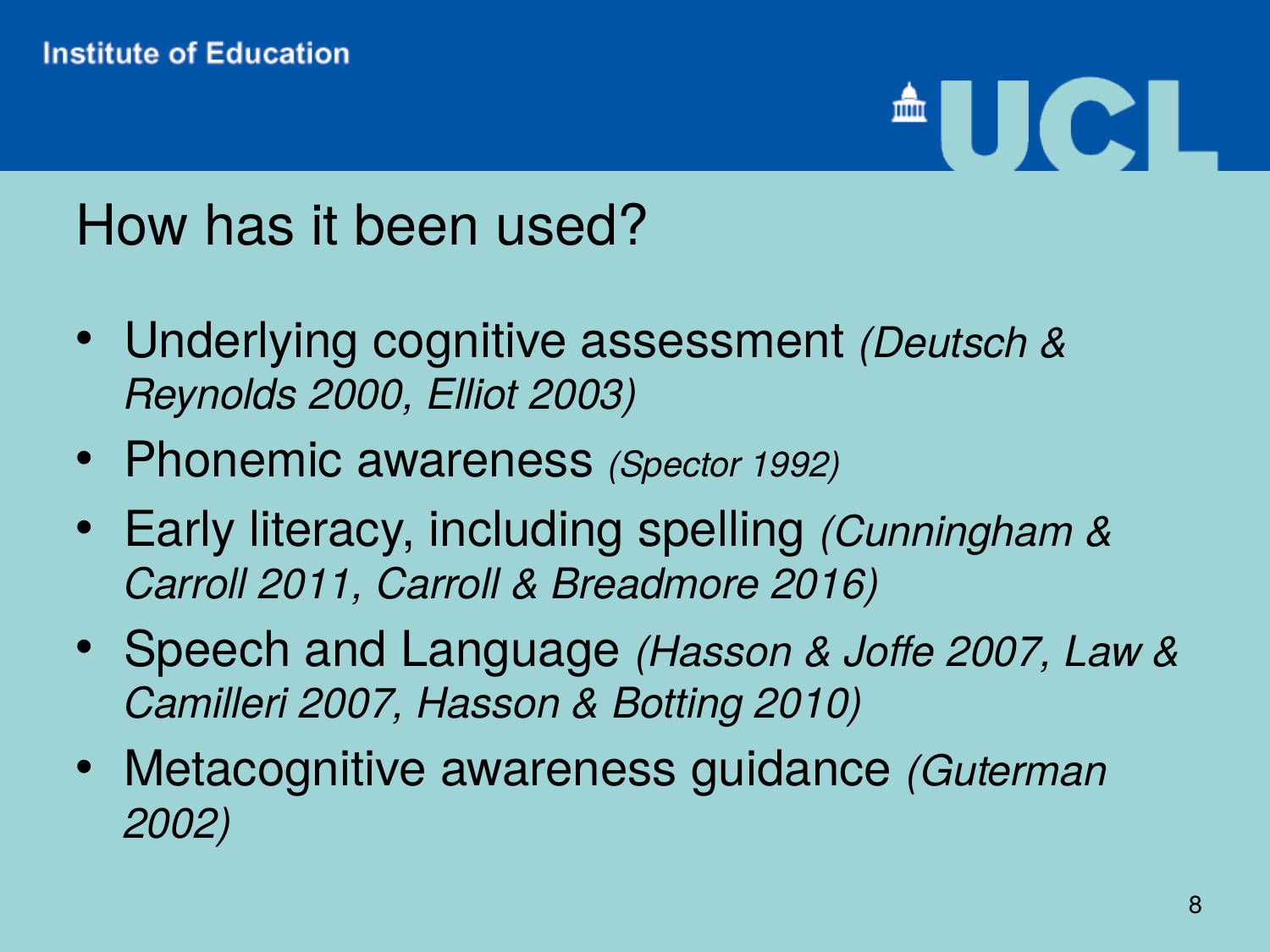

# How has it been used?
Underlying cognitive assessment (Deutsch & Reynolds 2000, Elliot 2003)
Phonemic awareness (Spector 1992)
Early literacy, including spelling (Cunningham & Carroll 2011, Carroll & Breadmore 2016)
Speech and Language (Hasson & Joffe 2007, Law & Camilleri 2007, Hasson & Botting 2010)
Metacognitive awareness guidance (Guterman 2002)
8